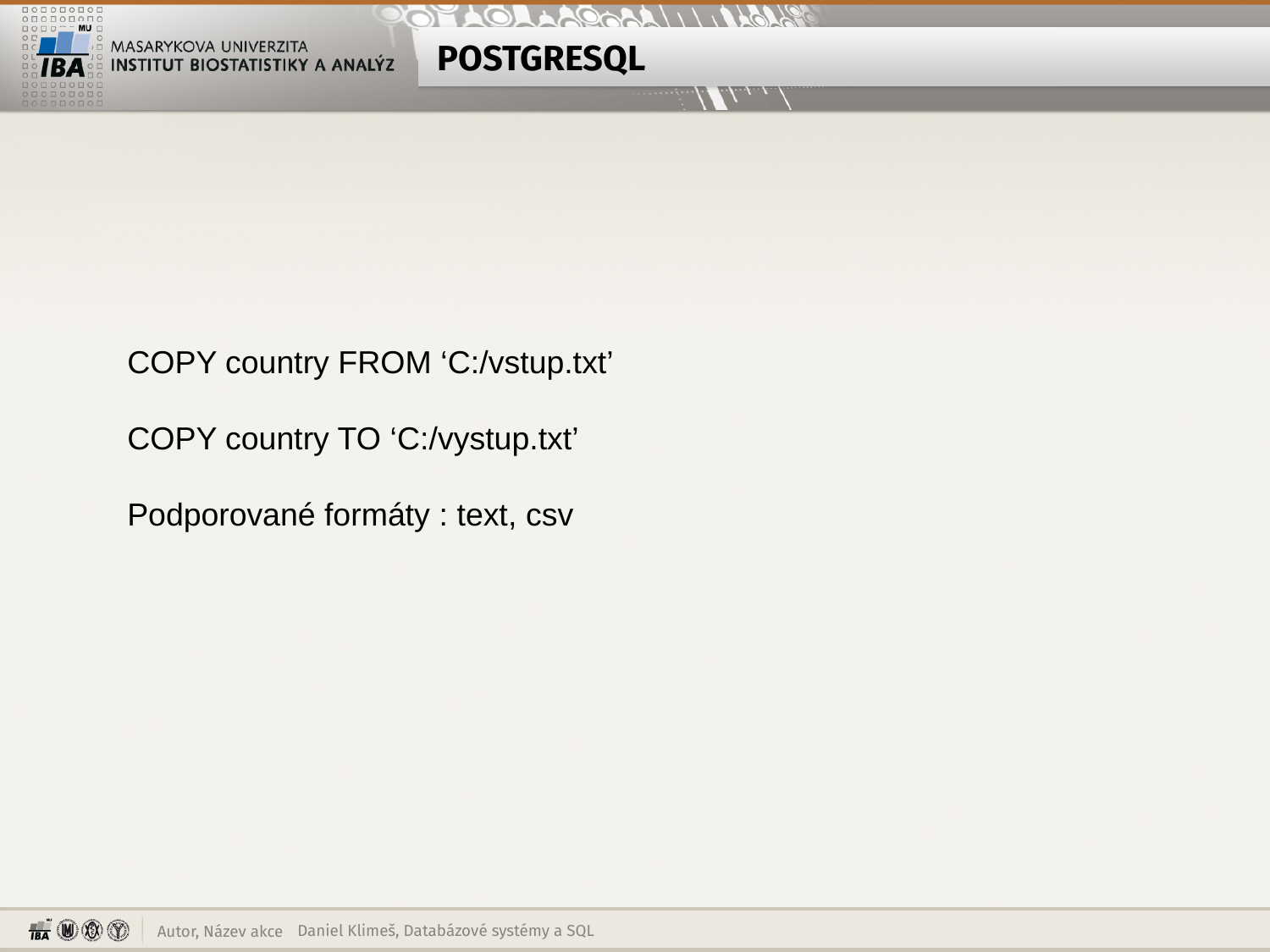

# POSTGRESQL
COPY country FROM ‘C:/vstup.txt’

COPY country TO ‘C:/vystup.txt’

Podporované formáty : text, csv

Daniel Klimeš, Databázové systémy a SQL